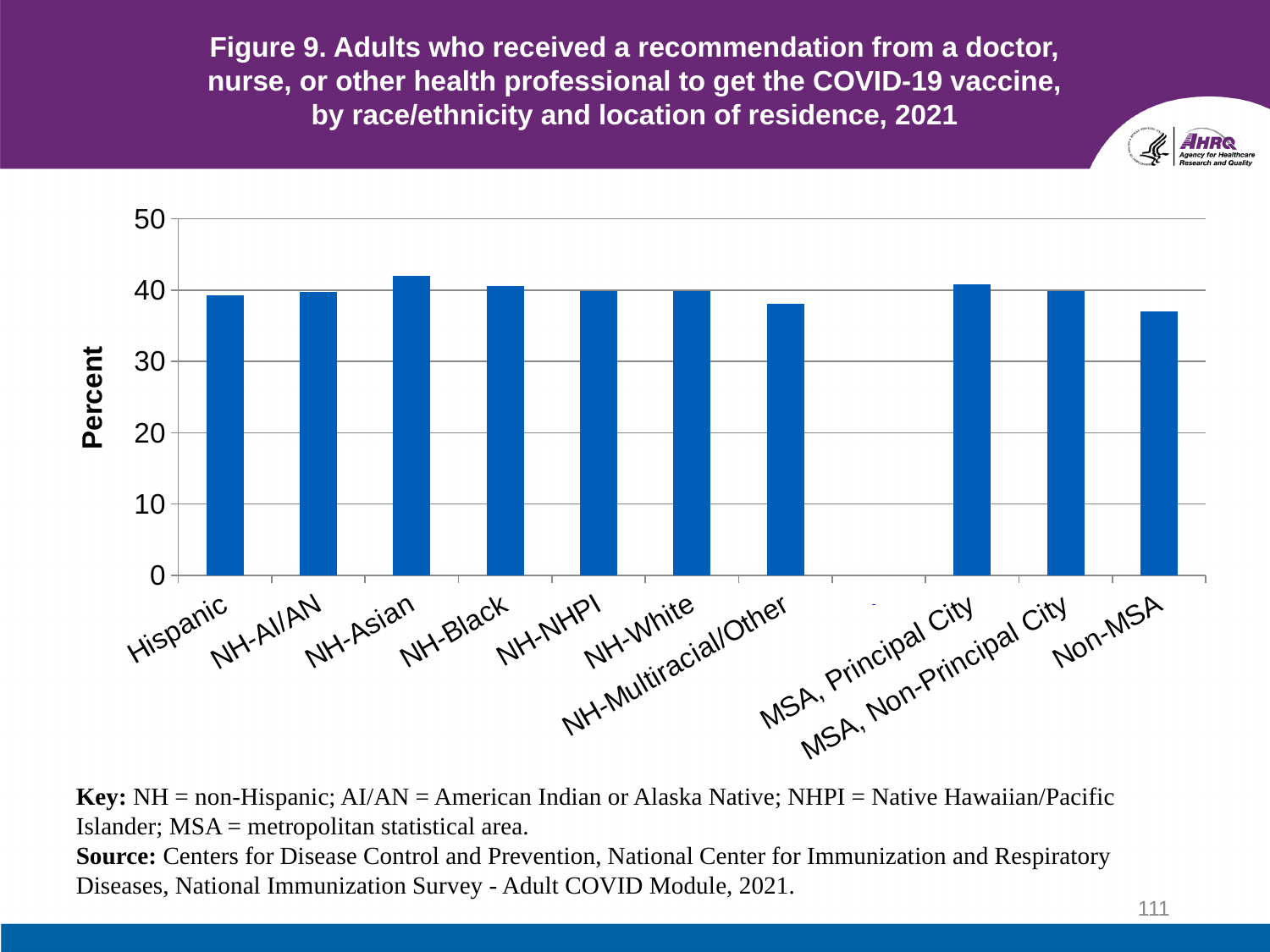

# Figure 9. Adults who received a recommendation from a doctor, nurse, or other health professional to get the COVID-19 vaccine, by race/ethnicity and location of residence, 2021

### Chart

| Category |  |
|---|---|
| Hispanic | 39.3 |
| NH-AI/AN | 39.7 |
| NH-Asian | 42.0 |
| NH-Black | 40.6 |
| NH-NHPI | 39.9 |
| NH-White | 39.8 |
| NH-Multiracial/Other | 38.1 |
|  | None |
| MSA, Principal City | 40.8 |
| MSA, Non-Principal City | 39.8 |
| Non-MSA | 37.0 |
Key: NH = non-Hispanic; AI/AN = American Indian or Alaska Native; NHPI = Native Hawaiian/Pacific Islander; MSA = metropolitan statistical area.
Source: Centers for Disease Control and Prevention, National Center for Immunization and Respiratory Diseases, National Immunization Survey - Adult COVID Module, 2021.
111